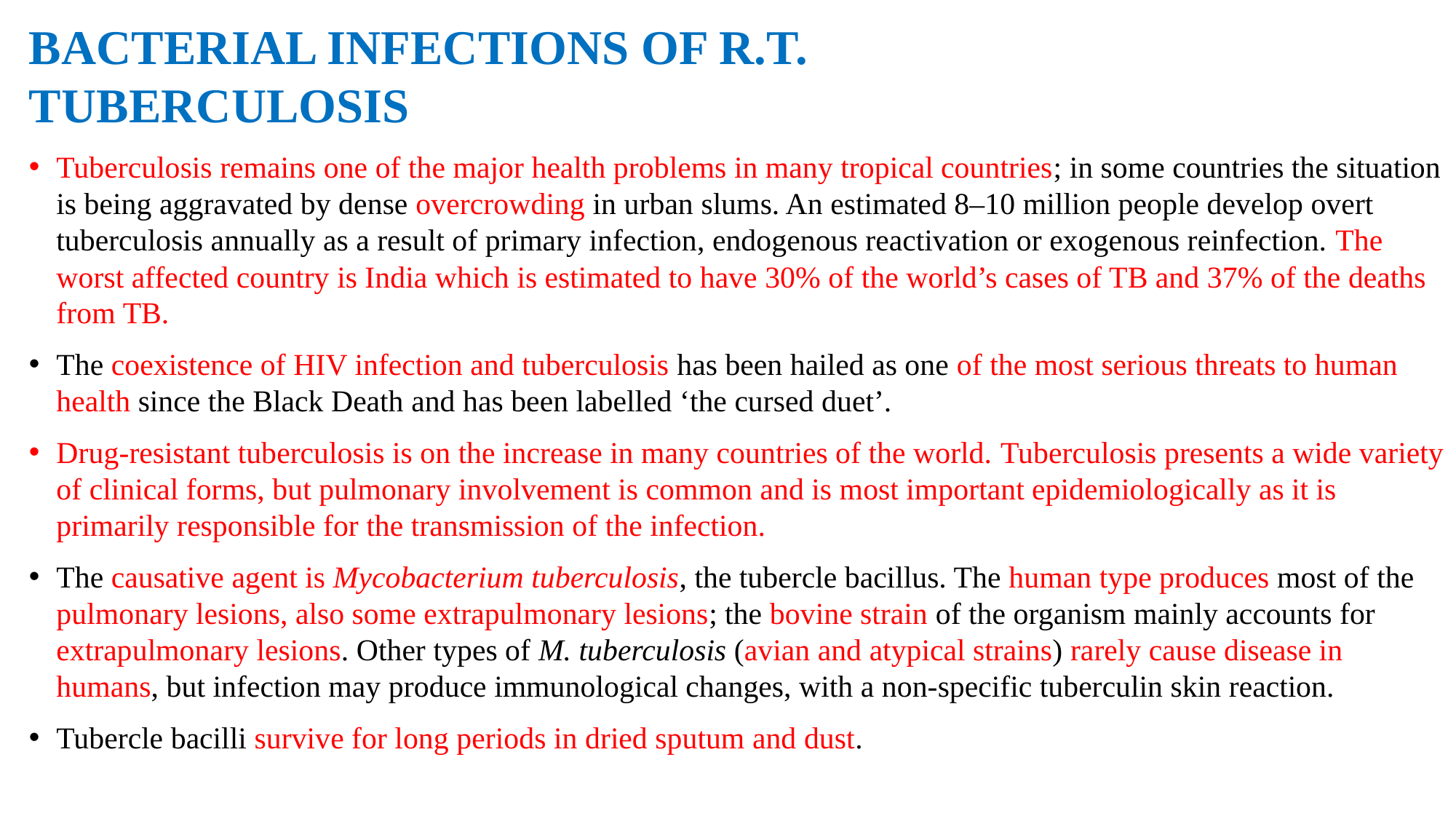

BACTERIAL INFECTIONS OF R.T.
TUBERCULOSIS
Tuberculosis remains one of the major health problems in many tropical countries; in some countries the situation is being aggravated by dense overcrowding in urban slums. An estimated 8–10 million people develop overt tuberculosis annually as a result of primary infection, endogenous reactivation or exogenous reinfection. The worst affected country is India which is estimated to have 30% of the world’s cases of TB and 37% of the deaths from TB.
The coexistence of HIV infection and tuberculosis has been hailed as one of the most serious threats to human health since the Black Death and has been labelled ‘the cursed duet’.
Drug-resistant tuberculosis is on the increase in many countries of the world. Tuberculosis presents a wide variety of clinical forms, but pulmonary involvement is common and is most important epidemiologically as it is primarily responsible for the transmission of the infection.
The causative agent is Mycobacterium tuberculosis, the tubercle bacillus. The human type produces most of the pulmonary lesions, also some extrapulmonary lesions; the bovine strain of the organism mainly accounts for extrapulmonary lesions. Other types of M. tuberculosis (avian and atypical strains) rarely cause disease in humans, but infection may produce immunological changes, with a non-specific tuberculin skin reaction.
Tubercle bacilli survive for long periods in dried sputum and dust.